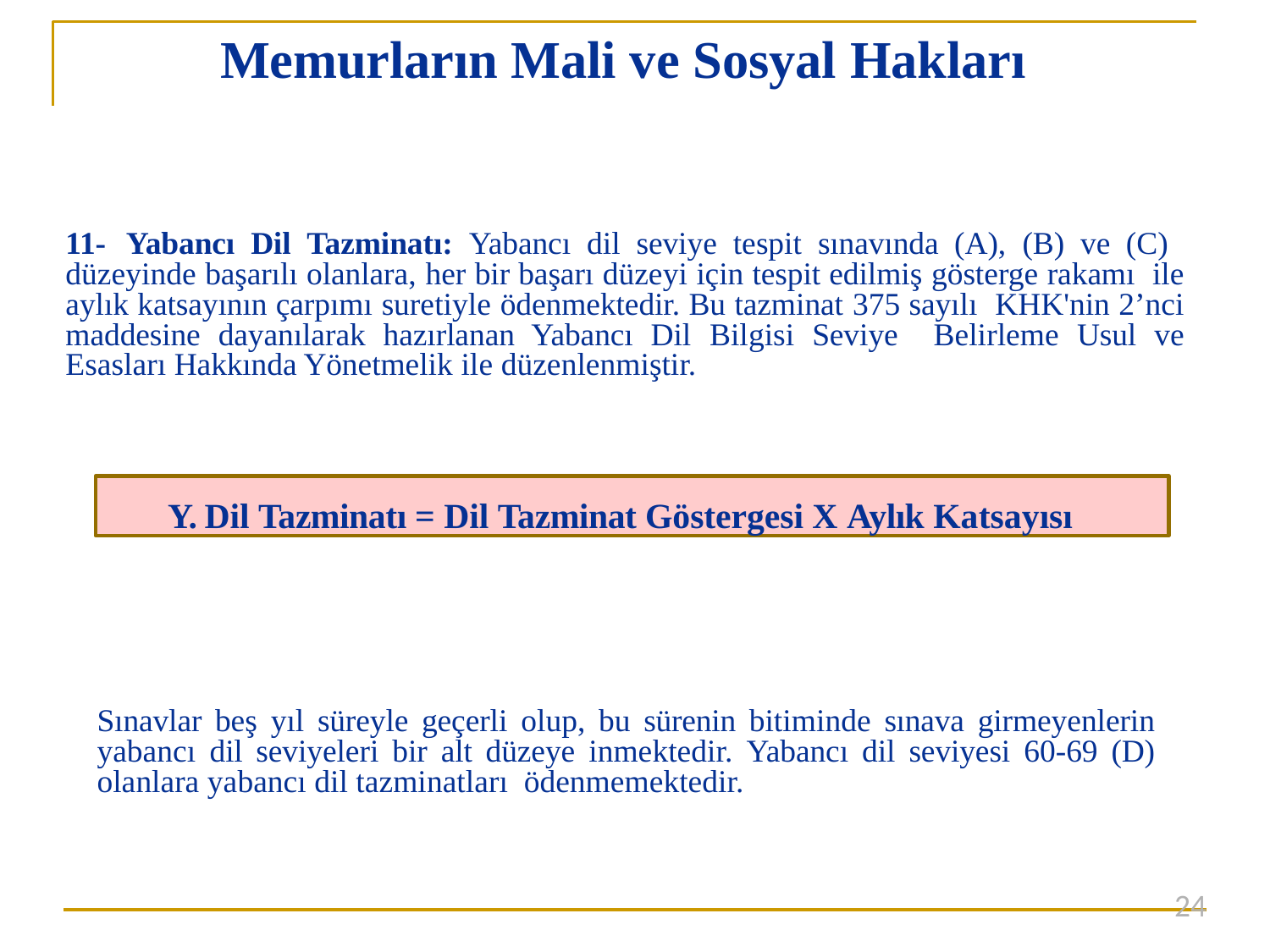

# Memurların Mali ve Sosyal Hakları

11-	Yabancı Dil Tazminatı: Yabancı dil seviye tespit sınavında (A), (B) ve (C)  düzeyinde başarılı olanlara, her bir başarı düzeyi için tespit edilmiş gösterge rakamı  ile aylık katsayının çarpımı suretiyle ödenmektedir. Bu tazminat 375 sayılı  KHK'nin 2’nci maddesine dayanılarak hazırlanan Yabancı Dil Bilgisi Seviye  Belirleme Usul ve Esasları Hakkında Yönetmelik ile düzenlenmiştir.
Y. Dil Tazminatı = Dil Tazminat Göstergesi X Aylık Katsayısı
Sınavlar beş yıl süreyle geçerli olup, bu sürenin bitiminde sınava girmeyenlerin  yabancı dil seviyeleri bir alt düzeye inmektedir. Yabancı dil seviyesi 60-69 (D)  olanlara yabancı dil tazminatları ödenmemektedir.
24